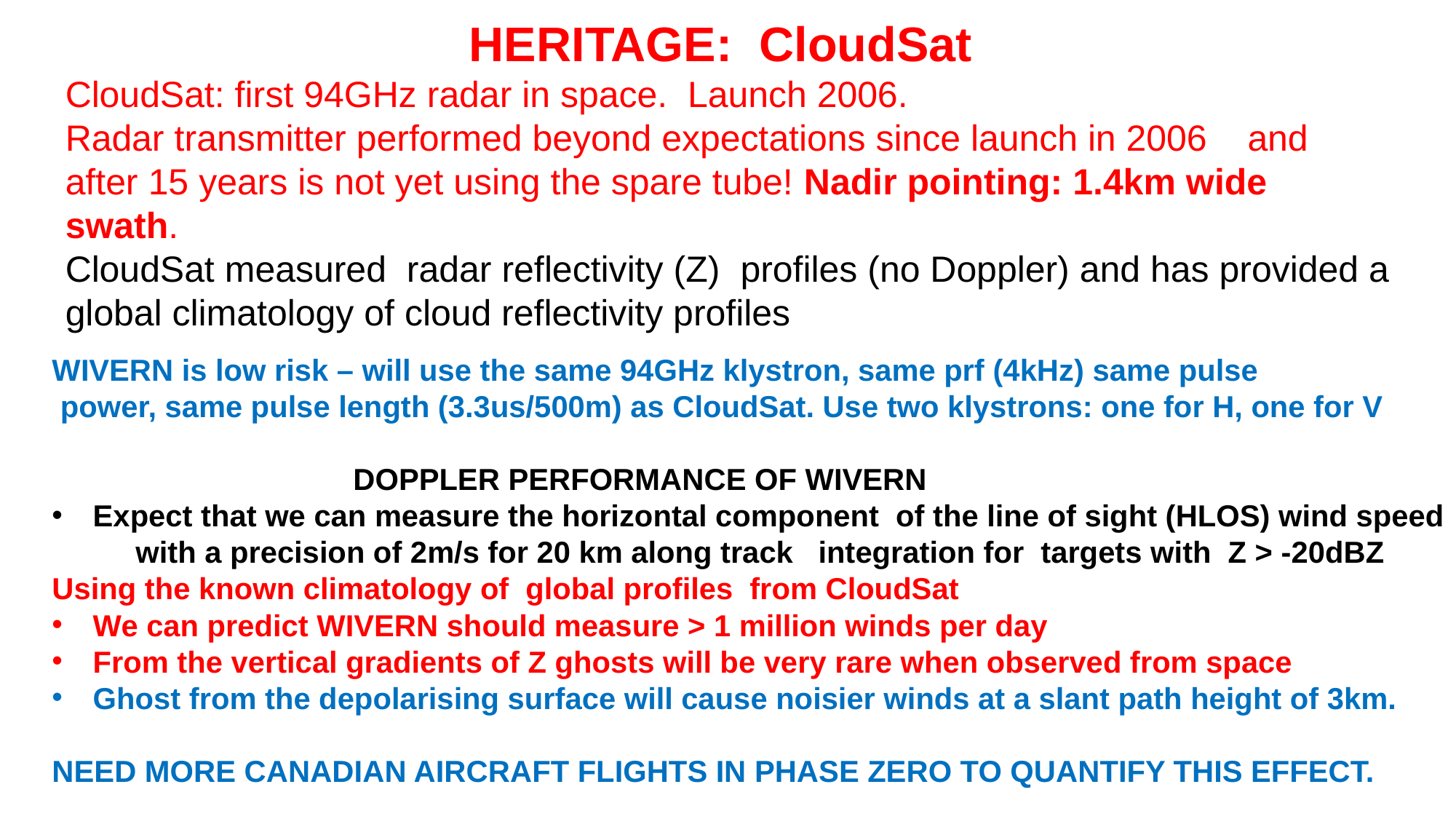

HERITAGE:  CloudSat
CloudSat: first 94GHz radar in space.  Launch 2006.
Radar transmitter performed beyond expectations since launch in 2006    and after 15 years is not yet using the spare tube! Nadir pointing: 1.4km wide swath.
CloudSat measured  radar reflectivity (Z)  profiles (no Doppler) and has provided a global climatology of cloud reflectivity profiles
WIVERN is low risk – will use the same 94GHz klystron, same prf (4kHz) same pulse
 power, same pulse length (3.3us/500m) as CloudSat. Use two klystrons: one for H, one for V

                                    DOPPLER PERFORMANCE OF WIVERN
Expect that we can measure the horizontal component  of the line of sight (HLOS) wind speed
          with a precision of 2m/s for 20 km along track   integration for  targets with  Z > -20dBZ
Using the known climatology of  global profiles  from CloudSat
We can predict WIVERN should measure > 1 million winds per day
From the vertical gradients of Z ghosts will be very rare when observed from space
Ghost from the depolarising surface will cause noisier winds at a slant path height of 3km.

NEED MORE CANADIAN AIRCRAFT FLIGHTS IN PHASE ZERO TO QUANTIFY THIS EFFECT.